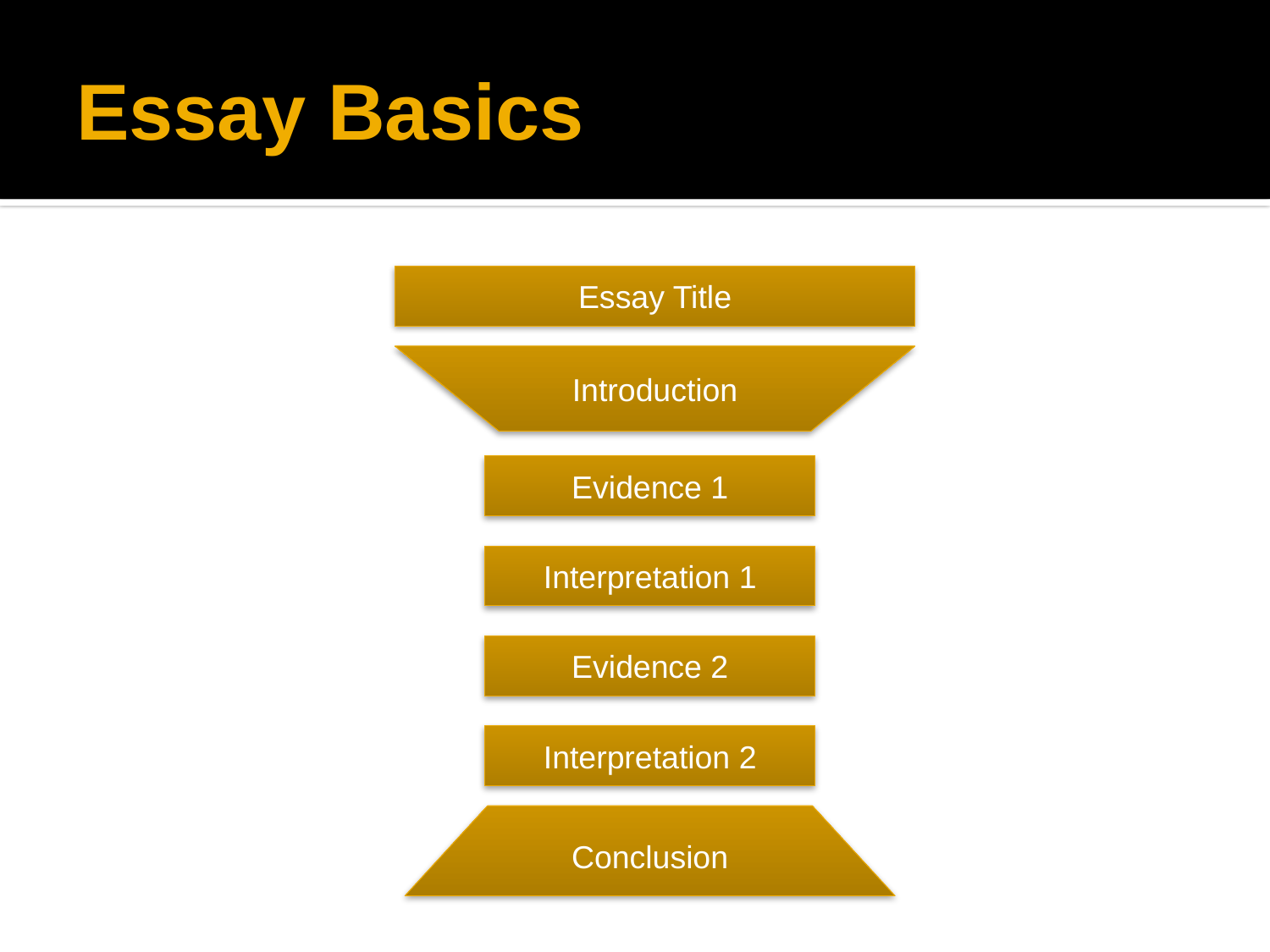

# Essay Basics
Essay Title
Introduction
Evidence 1
Interpretation 1
Evidence 2
Interpretation 2
Conclusion